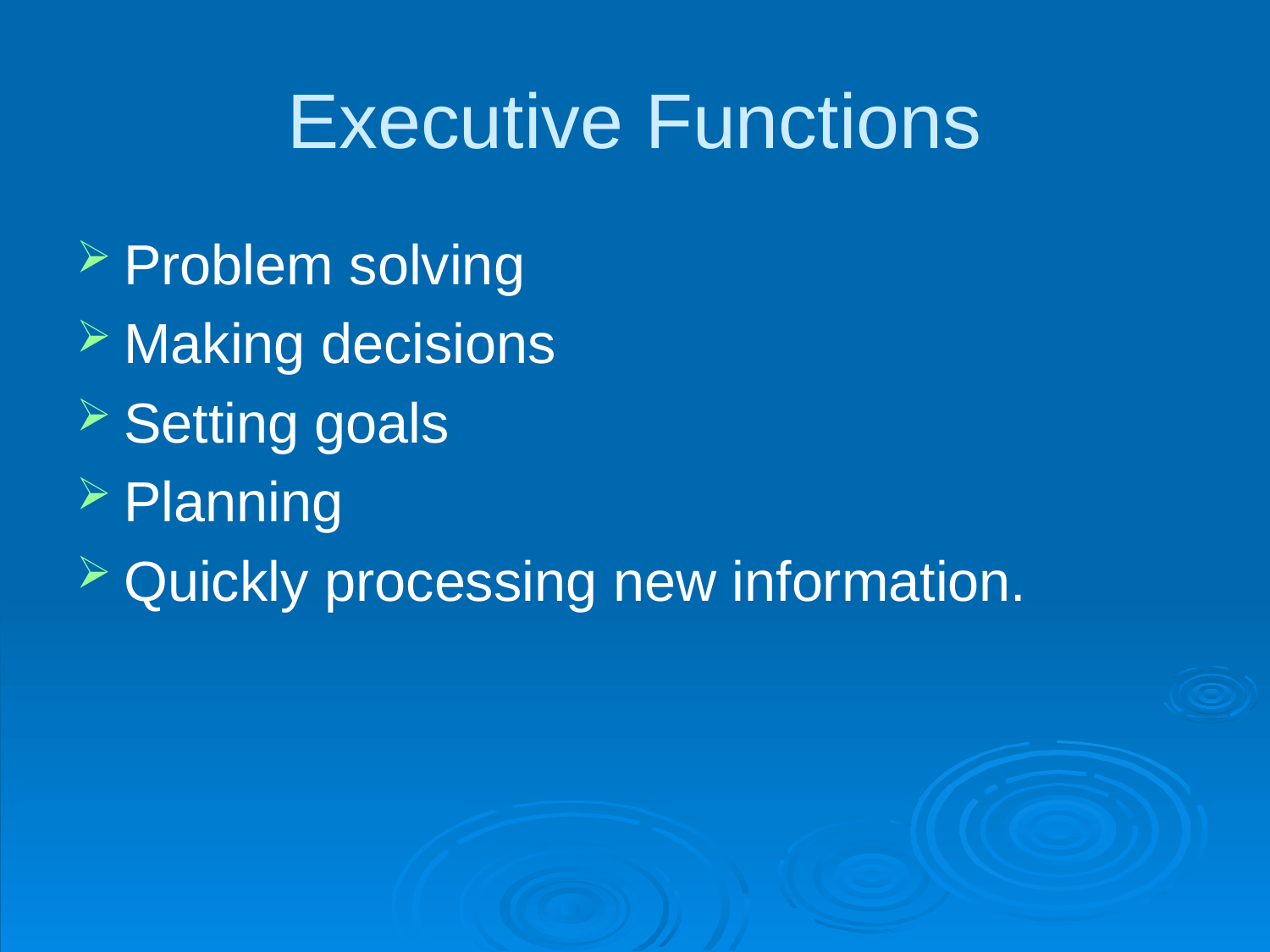

# Executive Functions
Problem solving
Making decisions
Setting goals
Planning
Quickly processing new information.